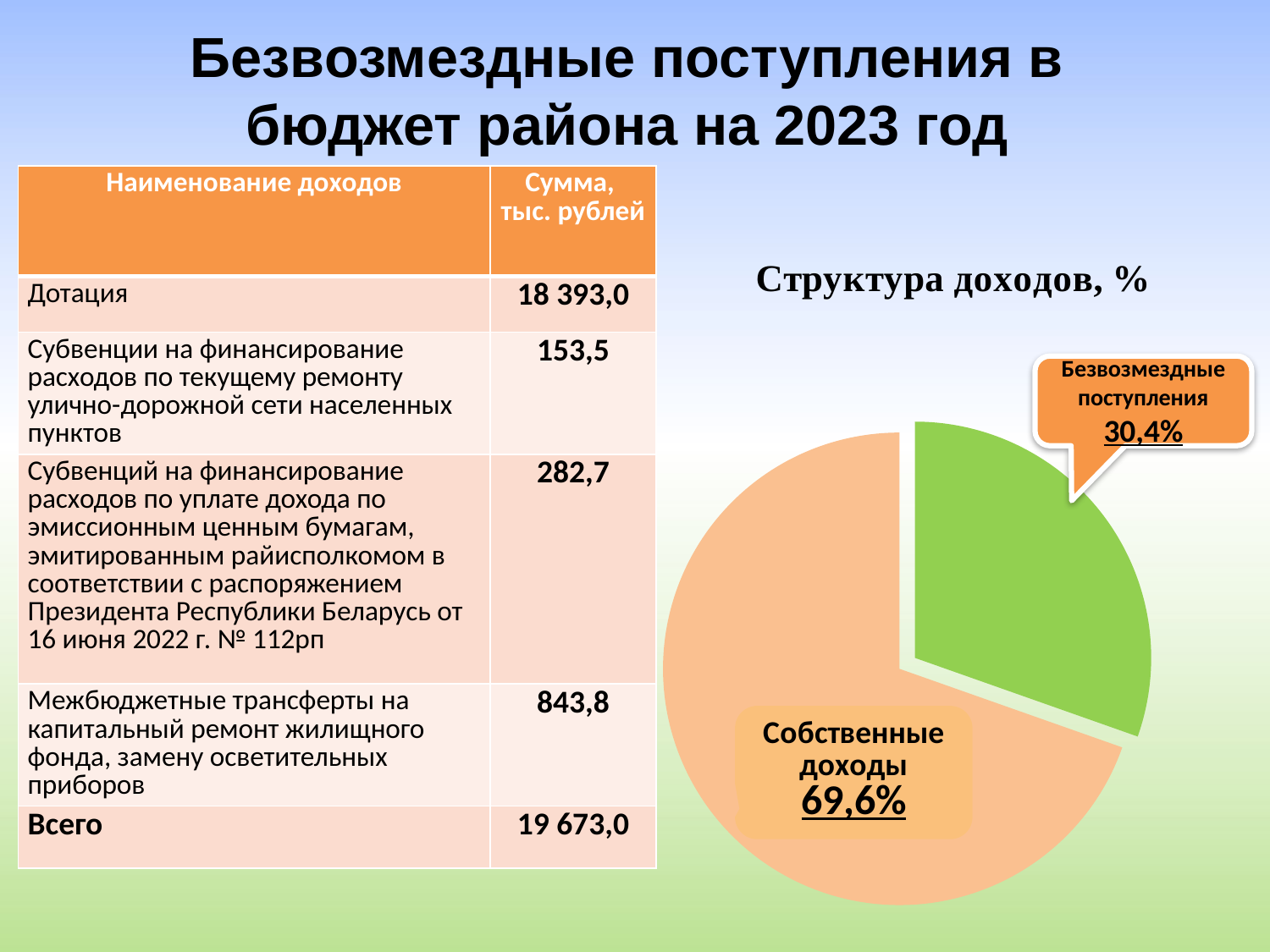

# Безвозмездные поступления в бюджет района на 2023 год
| Наименование доходов | Сумма, тыс. рублей |
| --- | --- |
| Дотация | 18 393,0 |
| Субвенции на финансирование расходов по текущему ремонту улично-дорожной сети населенных пунктов | 153,5 |
| Субвенций на финансирование расходов по уплате дохода по эмиссионным ценным бумагам, эмитированным райисполкомом в соответствии с распоряжением Президента Республики Беларусь от 16 июня 2022 г. № 112рп | 282,7 |
| Межбюджетные трансферты на капитальный ремонт жилищного фонда, замену осветительных приборов | 843,8 |
| Всего | 19 673,0 |

### Chart: Структура доходов, %

| Category | Столбец1 |
|---|---|
| дотация | 30.4 |
| прочие | 69.6 |
Безвозмездные поступления 30,4%